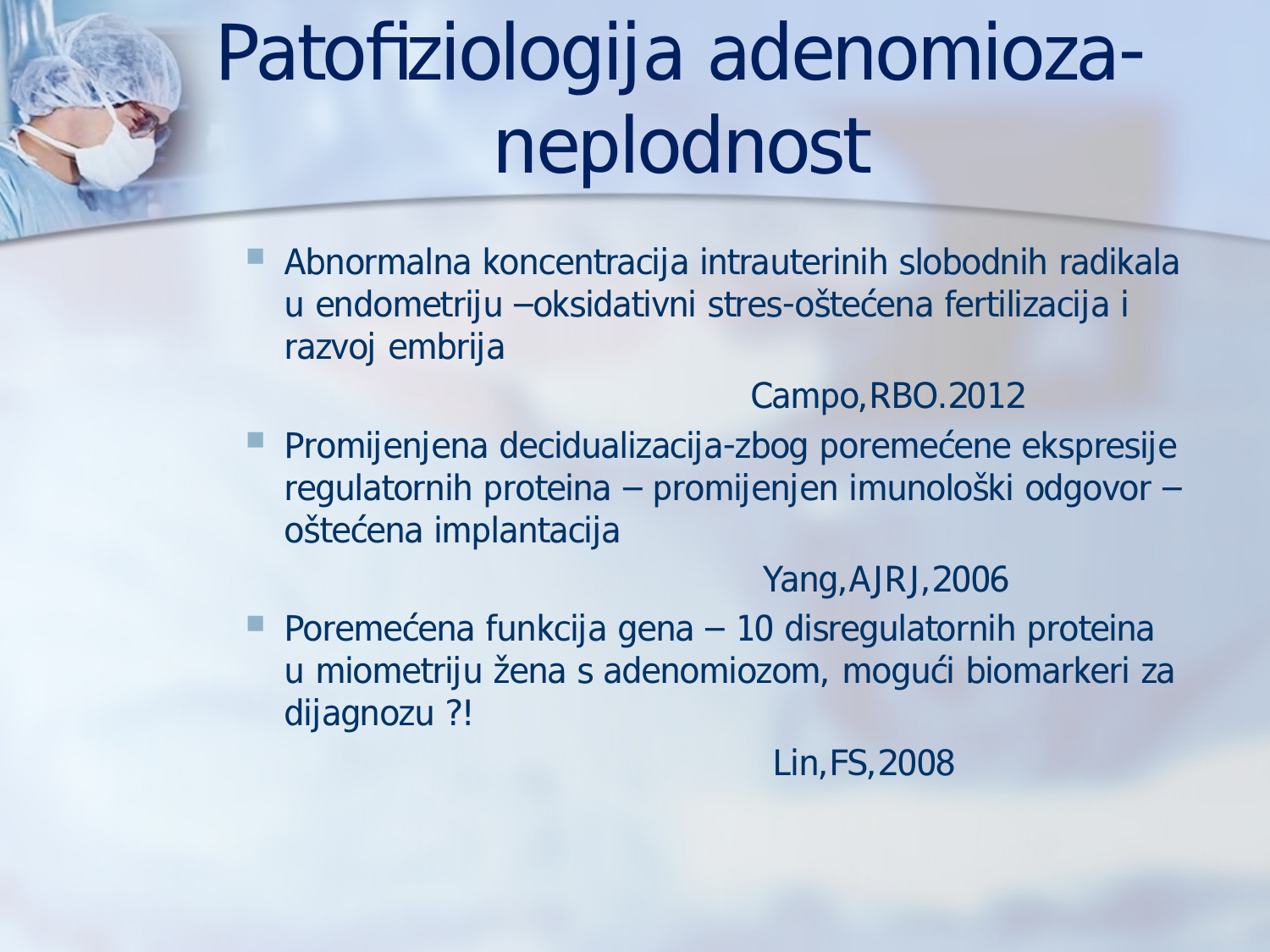

# Patofiziologija adenomioza-neplodnost
Abnormalna koncentracija intrauterinih slobodnih radikala u endometriju –oksidativni stres-oštećena fertilizacija i razvoj embrija
                                              Campo,RBO.2012
Promijenjena decidualizacija-zbog poremećene ekspresije regulatornih proteina – promijenjen imunološki odgovor – oštećena implantacija
                                               Yang,AJRJ,2006
Poremećena funkcija gena – 10 disregulatornih proteina u miometriju žena s adenomiozom, mogući biomarkeri za dijagnozu ?!
                                                Lin,FS,2008